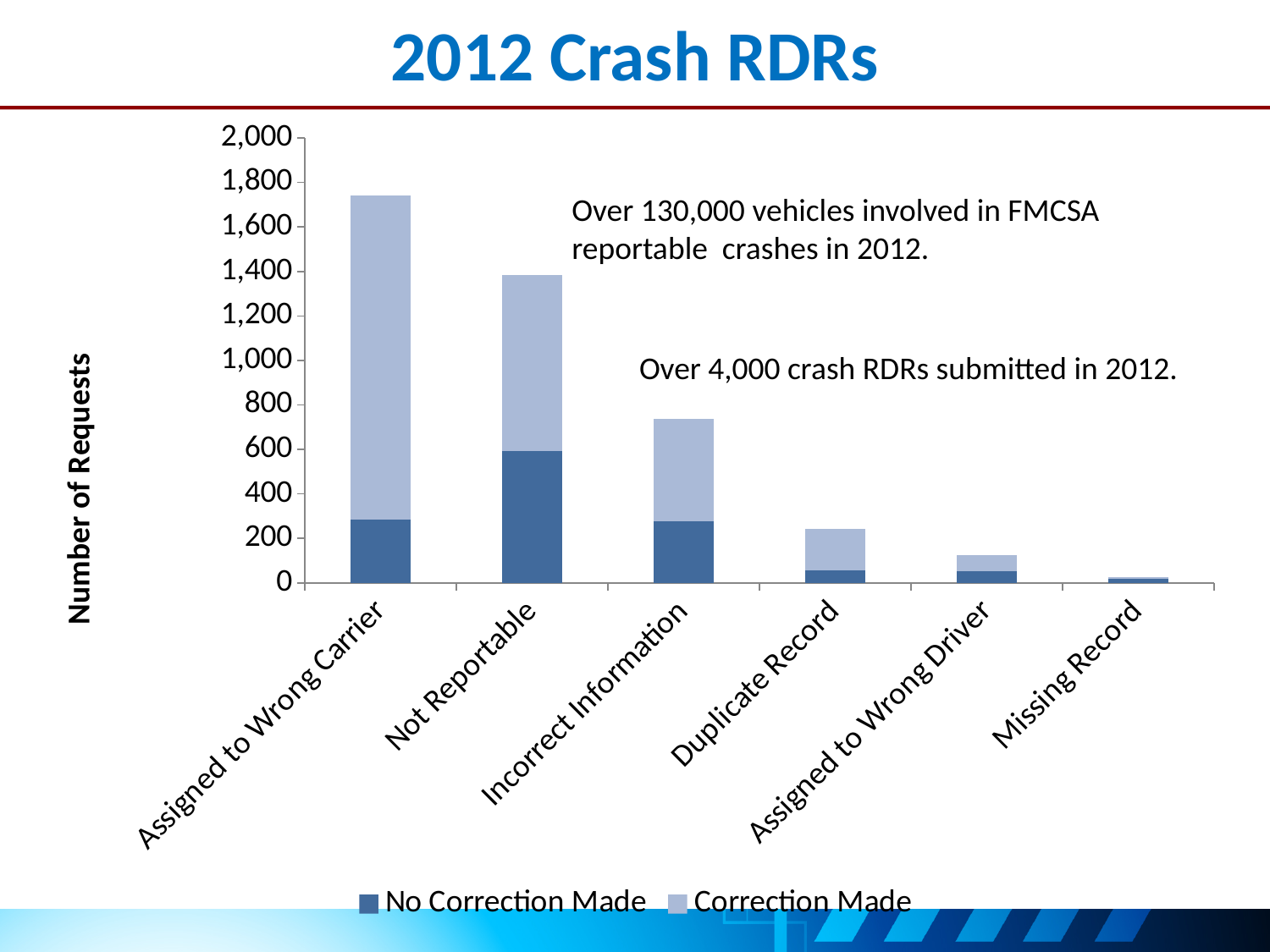

# 2012 Crash RDRs

[unsupported chart]

Over 130,000 vehicles involved in FMCSA reportable  crashes in 2012.
Over 4,000 crash RDRs submitted in 2012.